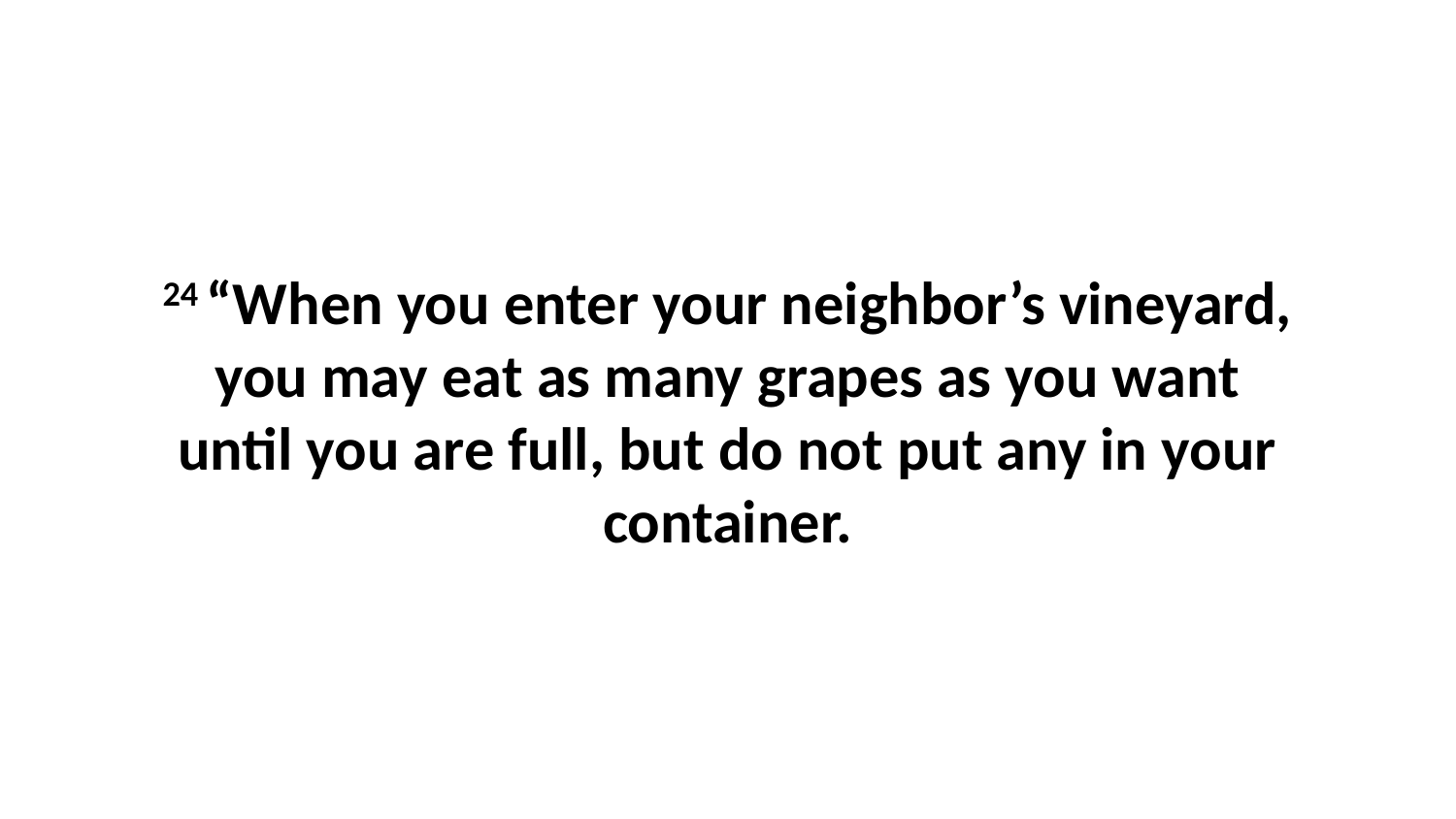

24 “When you enter your neighbor’s vineyard, you may eat as many grapes as you want until you are full, but do not put any in your container.